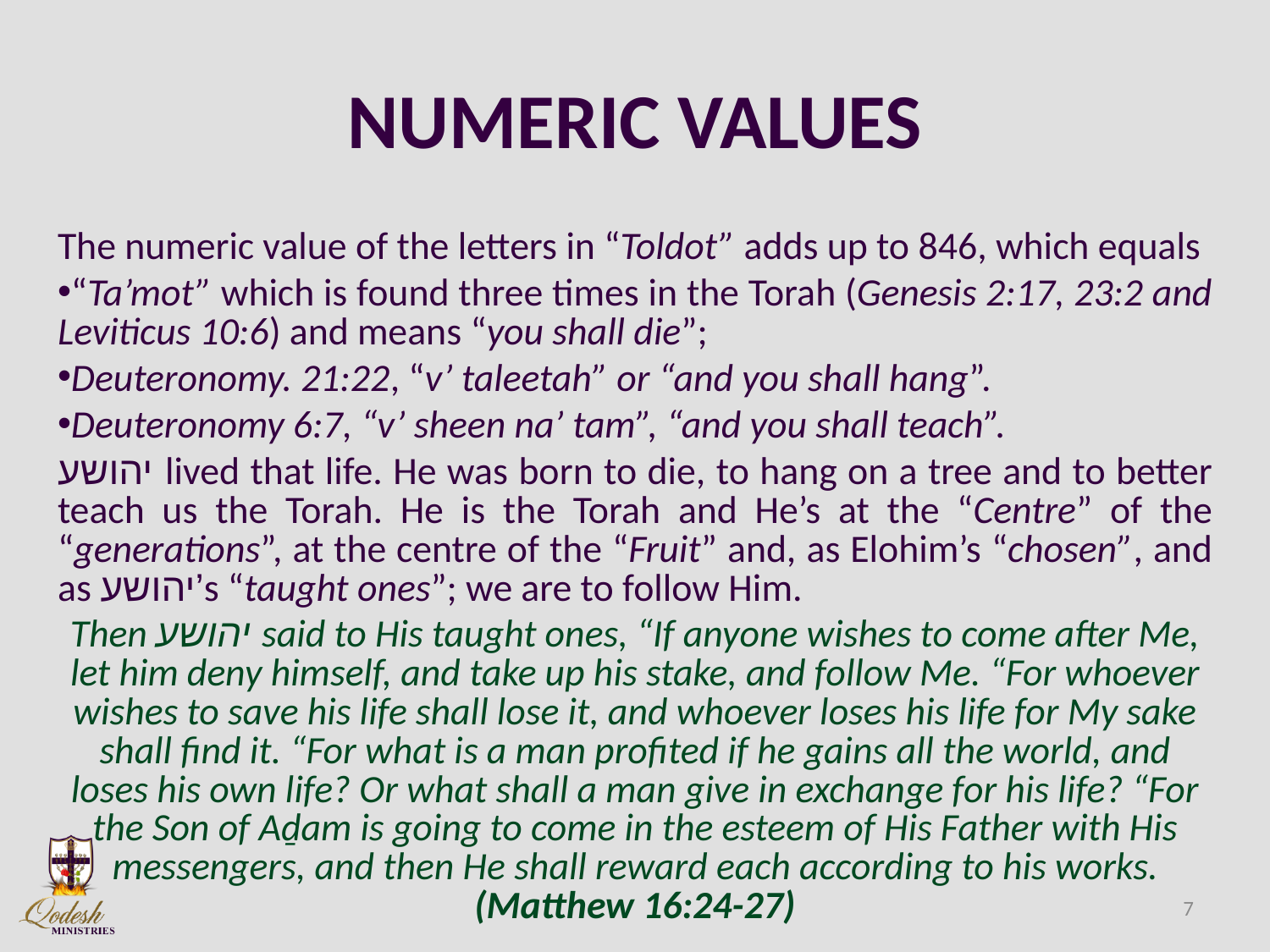

# NUMERIC VALUES
The numeric value of the letters in “Toldot” adds up to 846, which equals
“Ta’mot” which is found three times in the Torah (Genesis 2:17, 23:2 and Leviticus 10:6) and means “you shall die”;
Deuteronomy. 21:22, “v’ taleetah” or “and you shall hang”.
Deuteronomy 6:7, “v’ sheen na’ tam”, “and you shall teach”.
יהושע lived that life. He was born to die, to hang on a tree and to better teach us the Torah. He is the Torah and He’s at the “Centre” of the “generations”, at the centre of the “Fruit” and, as Elohim’s “chosen”, and as יהושע’s “taught ones”; we are to follow Him.
Then יהושע said to His taught ones, “If anyone wishes to come after Me, let him deny himself, and take up his stake, and follow Me. “For whoever wishes to save his life shall lose it, and whoever loses his life for My sake shall find it. “For what is a man profited if he gains all the world, and loses his own life? Or what shall a man give in exchange for his life? “For the Son of Aḏam is going to come in the esteem of His Father with His messengers, and then He shall reward each according to his works. (Matthew 16:24-27)

7